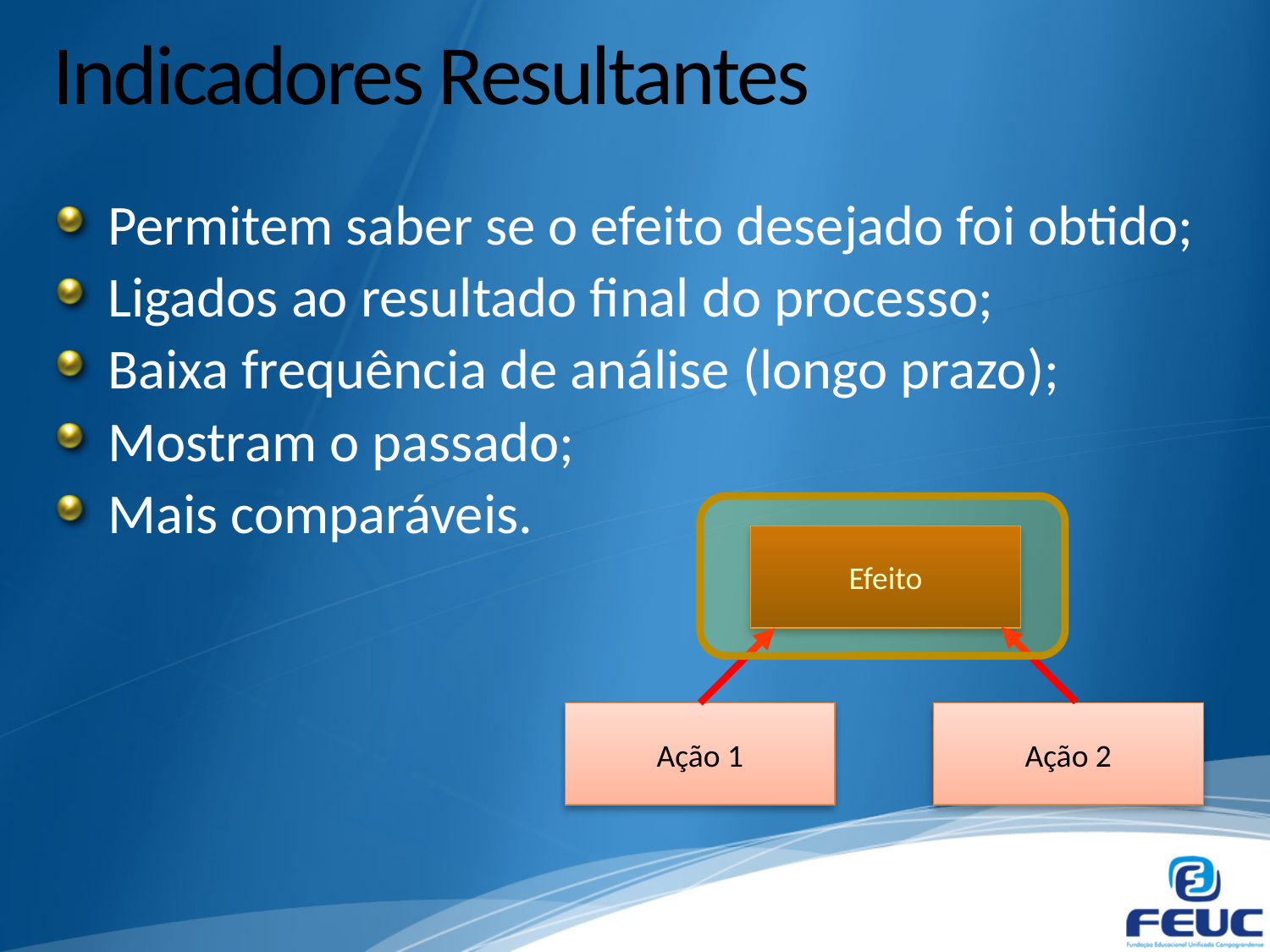

# Indicadores Resultantes
Permitem saber se o efeito desejado foi obtido;
Ligados ao resultado final do processo;
Baixa frequência de análise (longo prazo);
Mostram o passado;
Mais comparáveis.

Efeito
Ação 1
Ação 2